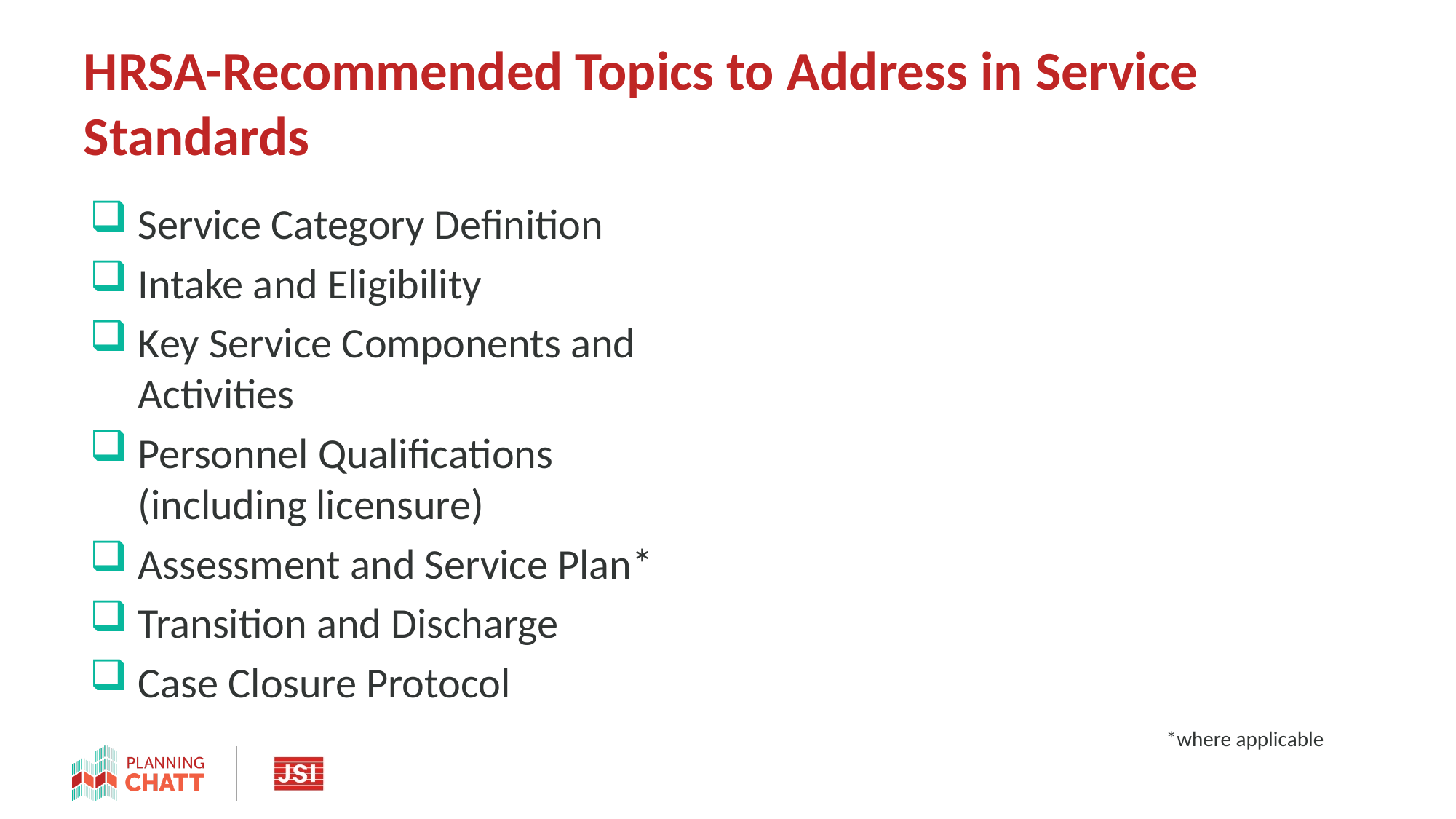

# HRSA-Recommended Topics to Address in Service Standards
Service Category Definition
Intake and Eligibility
Key Service Components and Activities
Personnel Qualifications (including licensure)
Assessment and Service Plan*
Transition and Discharge
Case Closure Protocol
*where applicable